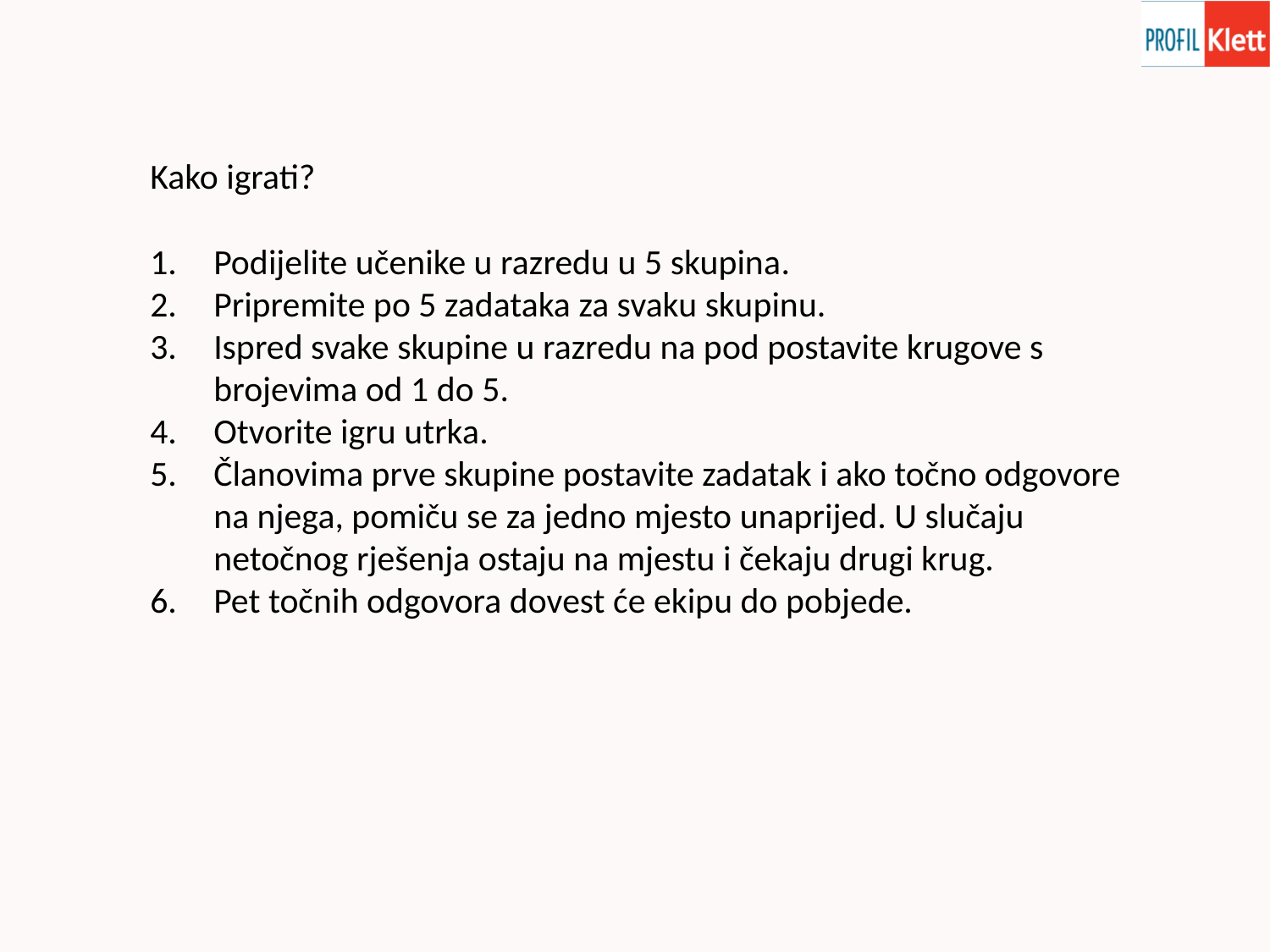

Kako igrati?

Podijelite učenike u razredu u 5 skupina.
Pripremite po 5 zadataka za svaku skupinu.
Ispred svake skupine u razredu na pod postavite krugove s brojevima od 1 do 5.
Otvorite igru utrka.
Članovima prve skupine postavite zadatak i ako točno odgovore na njega, pomiču se za jedno mjesto unaprijed. U slučaju netočnog rješenja ostaju na mjestu i čekaju drugi krug.
Pet točnih odgovora dovest će ekipu do pobjede.